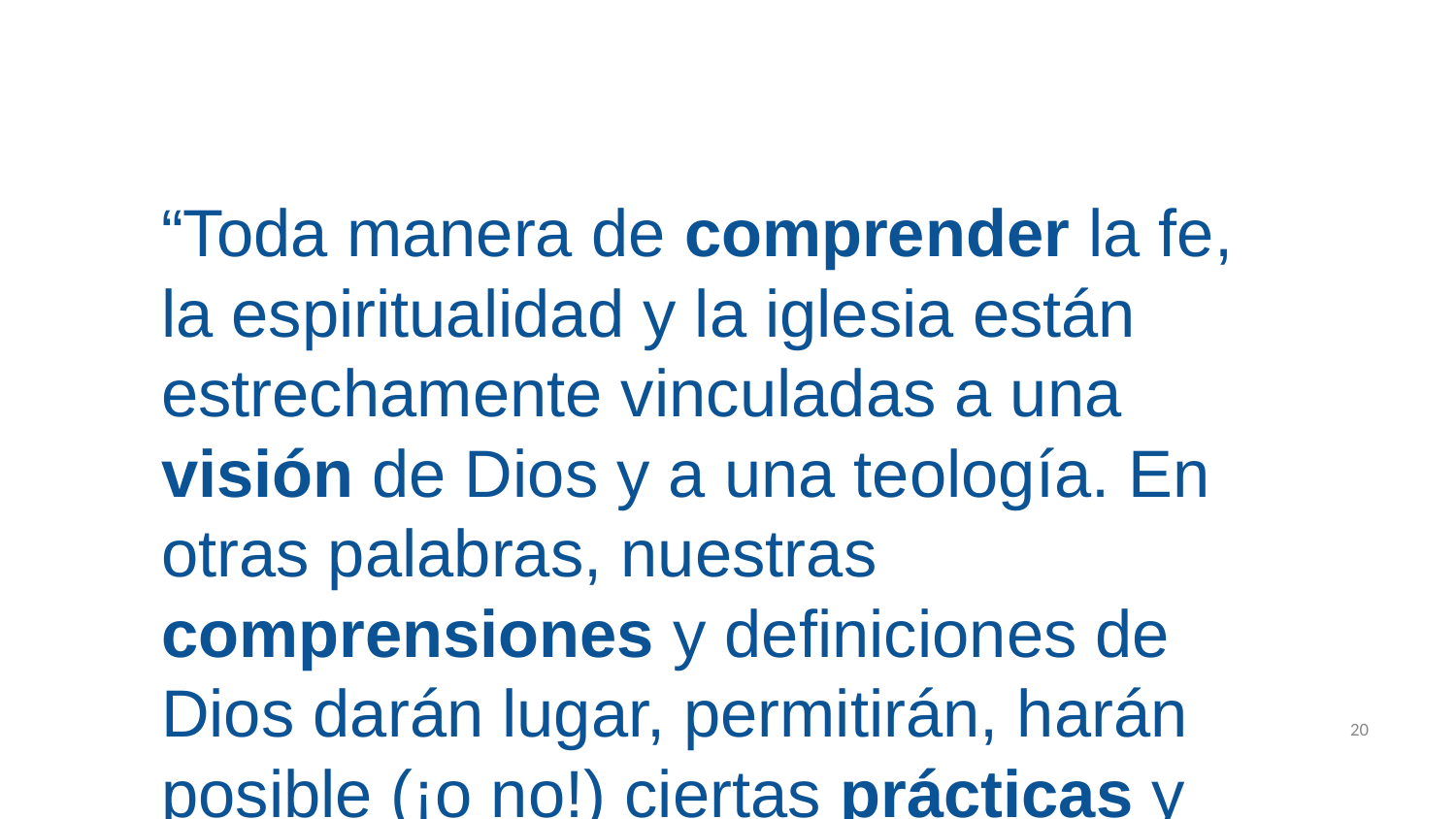

“Toda manera de comprender la fe, la espiritualidad y la iglesia están estrechamente vinculadas a una visión de Dios y a una teología. En otras palabras, nuestras comprensiones y definiciones de Dios darán lugar, permitirán, harán posible (¡o no!) ciertas prácticas y cosmovisiones”.
20